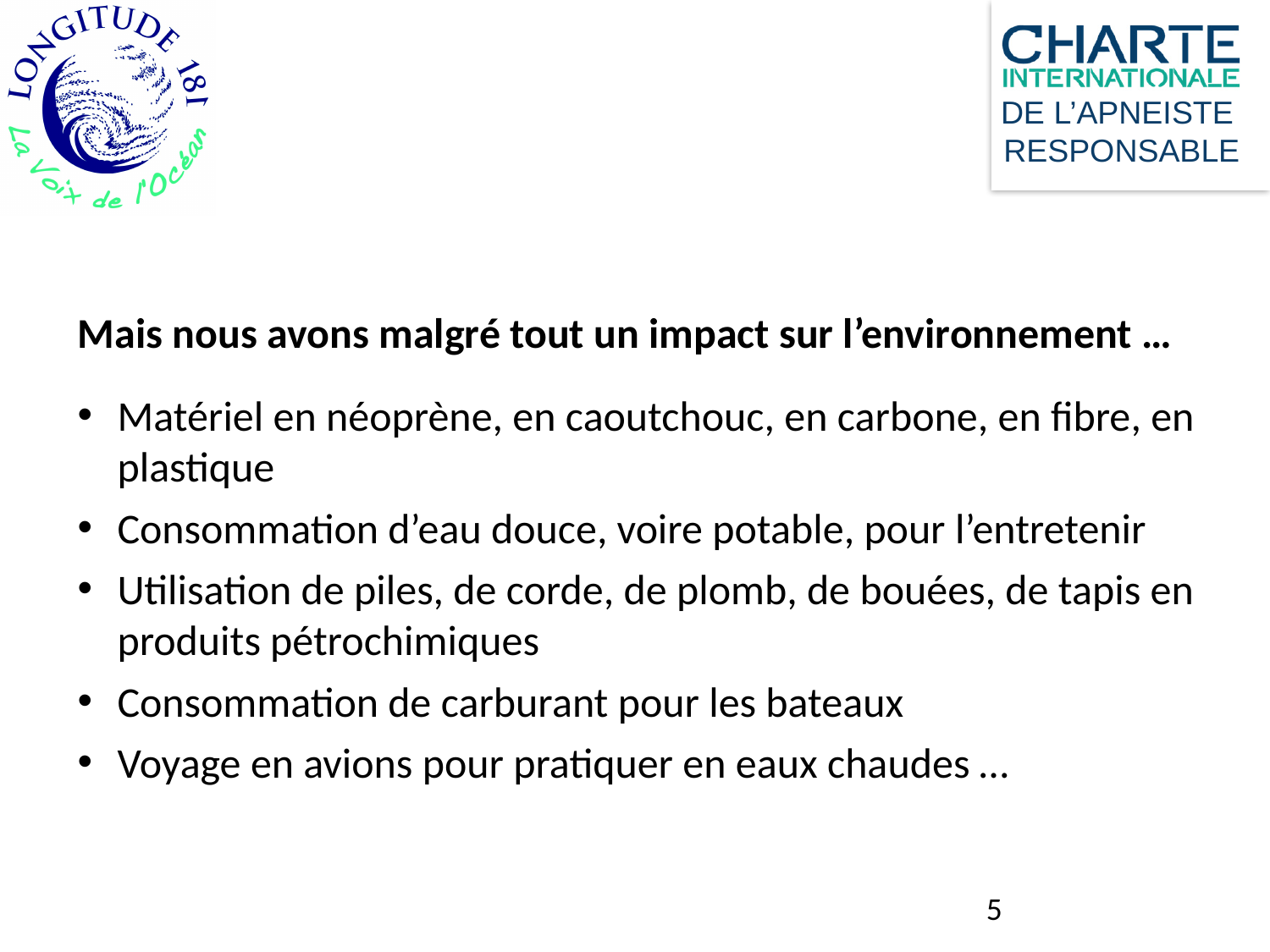

Mais nous avons malgré tout un impact sur l’environnement …
Matériel en néoprène, en caoutchouc, en carbone, en fibre, en plastique
Consommation d’eau douce, voire potable, pour l’entretenir
Utilisation de piles, de corde, de plomb, de bouées, de tapis en produits pétrochimiques
Consommation de carburant pour les bateaux
Voyage en avions pour pratiquer en eaux chaudes …

5